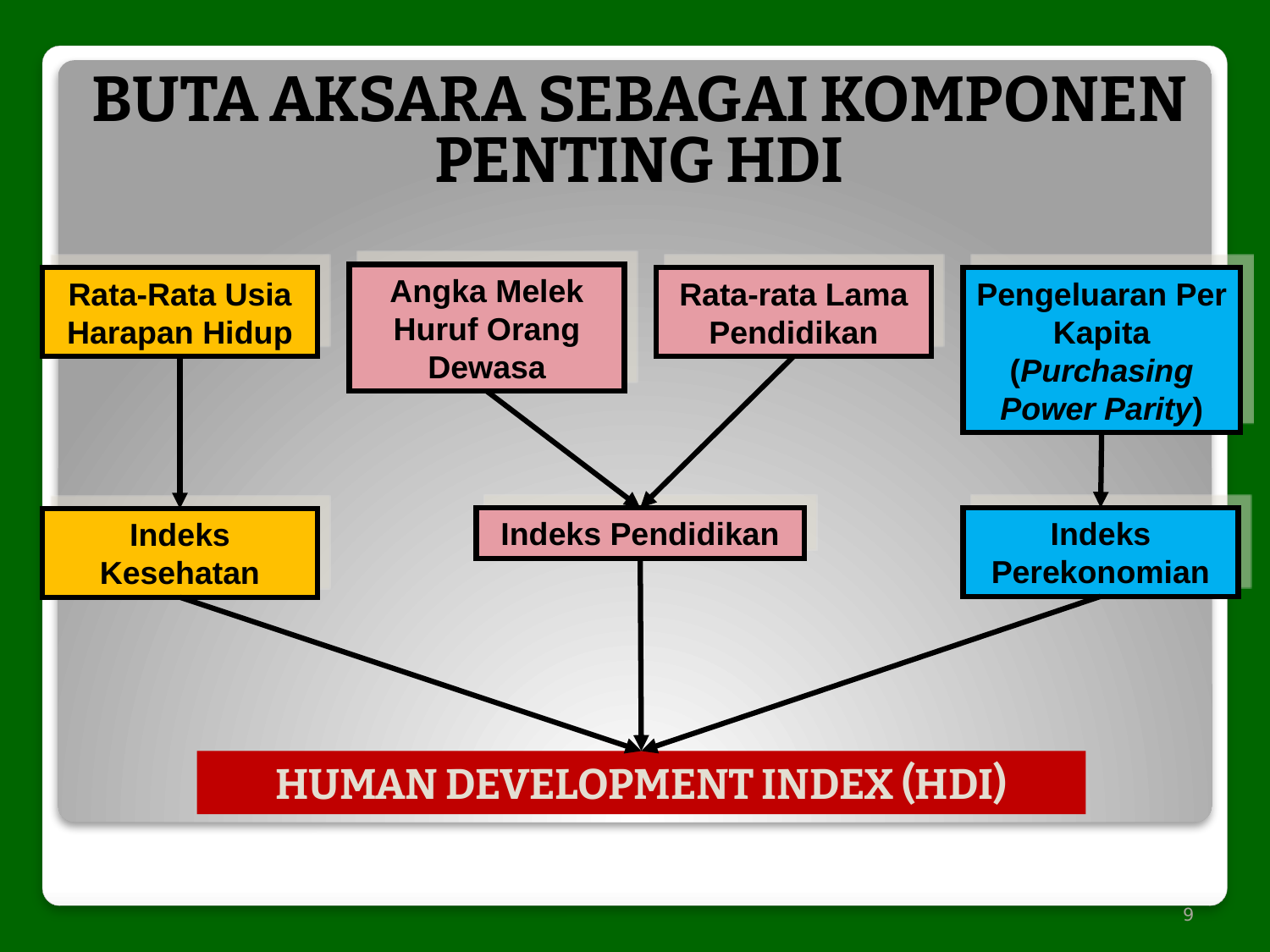

# BUTA AKSARA SEBAGAI KOMPONEN PENTING HDI
Angka Melek Huruf Orang Dewasa
Rata-Rata Usia Harapan Hidup
Rata-rata Lama Pendidikan
Pengeluaran Per Kapita (Purchasing Power Parity)
Indeks Pendidikan
Indeks Perekonomian
Indeks Kesehatan
HUMAN DEVELOPMENT INDEX (HDI)
9